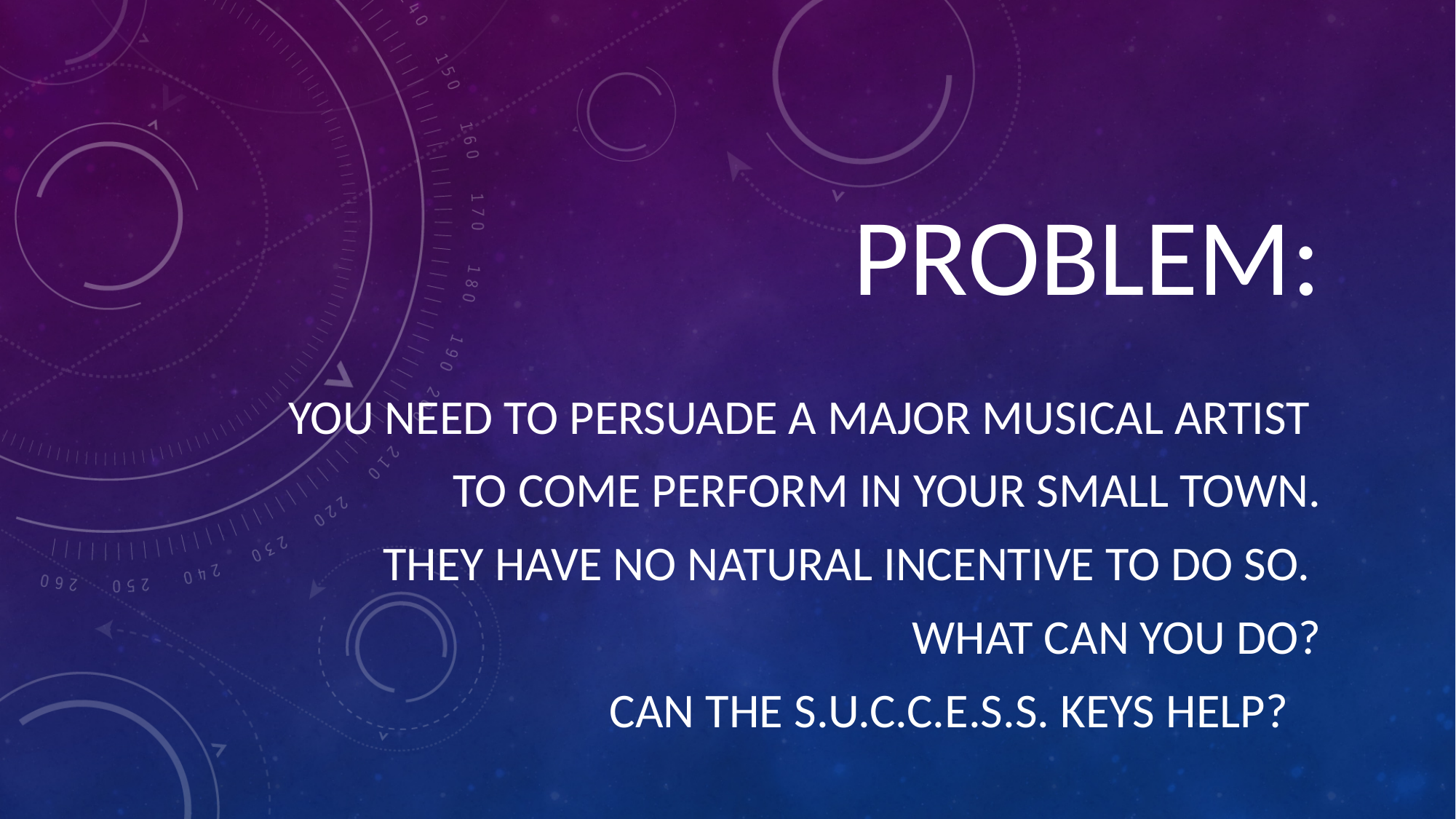

# PROBLEM:
YOU NEED TO PERSUADE A MAJOR MUSICAL ARTIST
TO COME PERFORM IN YOUR SMALL TOWN.
THEY HAVE NO NATURAL INCENTIVE TO DO SO.
WHAT CAN YOU DO?
Can the s.u.c.c.e.s.S. KEYS HELP?